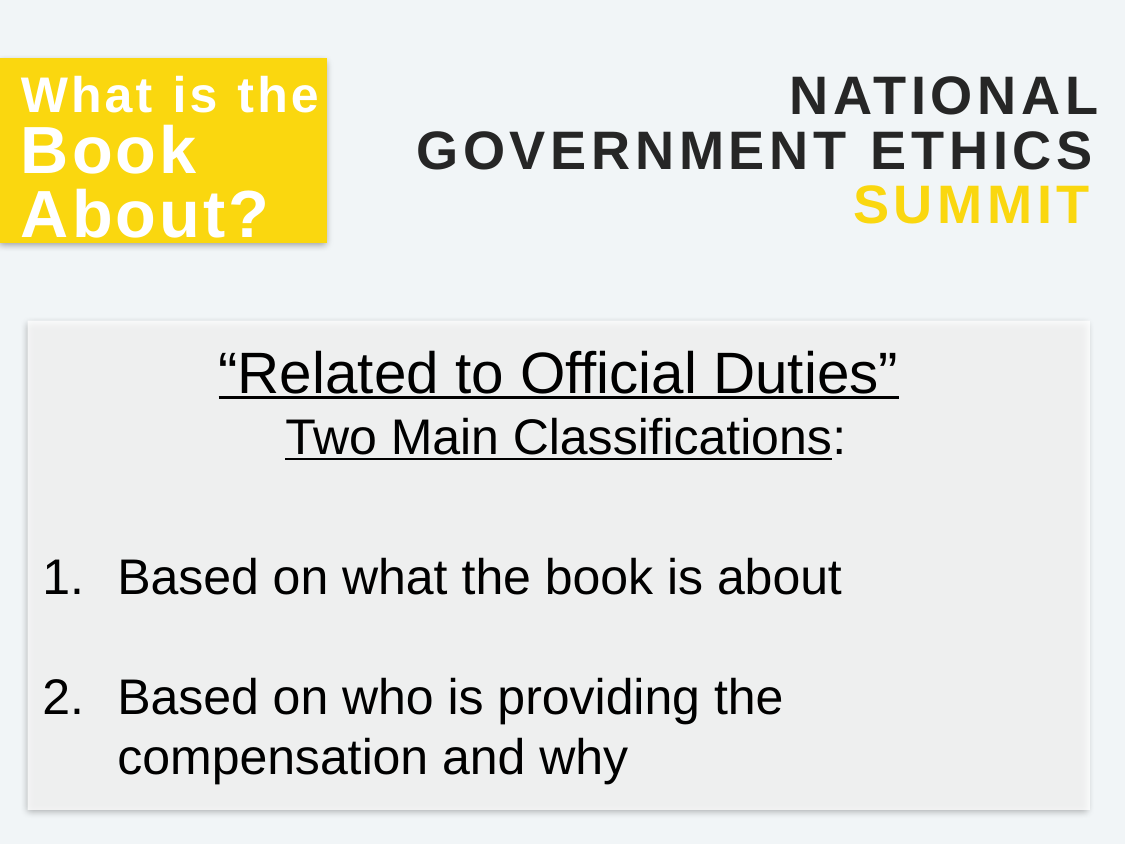

NATIONAL

What is the
Book About?
GOVERNMENT ETHICS
SUMMIT

“Related to Official Duties”
 Two Main Classifications:

Based on what the book is about

Based on who is providing the compensation and why